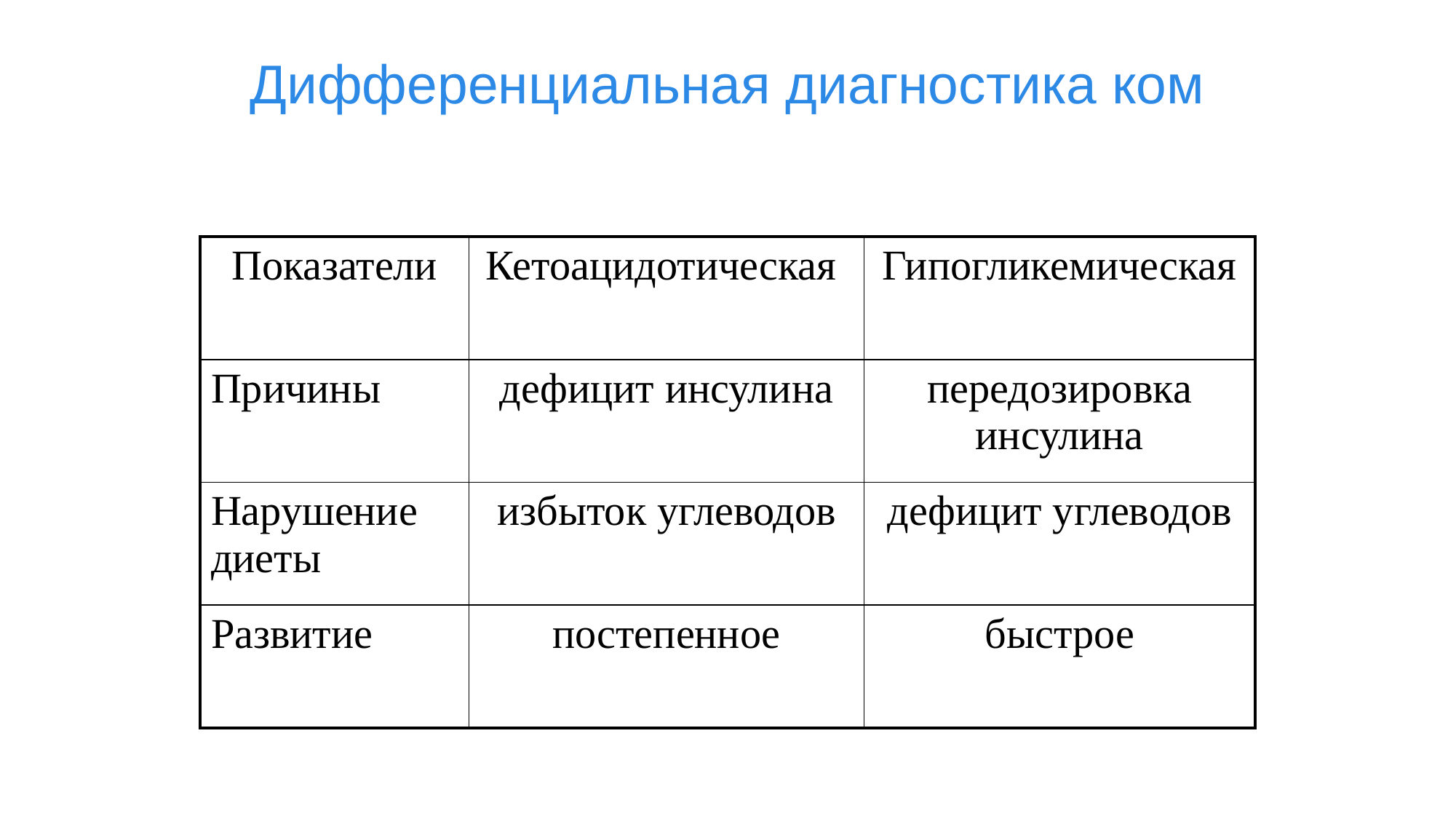

# Дифференциальная диагностика ком
| Показатели | Кетоацидотическая | Гипогликемическая |
| --- | --- | --- |
| Причины | дефицит инсулина | передозировка инсулина |
| Нарушение диеты | избыток углеводов | дефицит углеводов |
| Развитие | постепенное | быстрое |